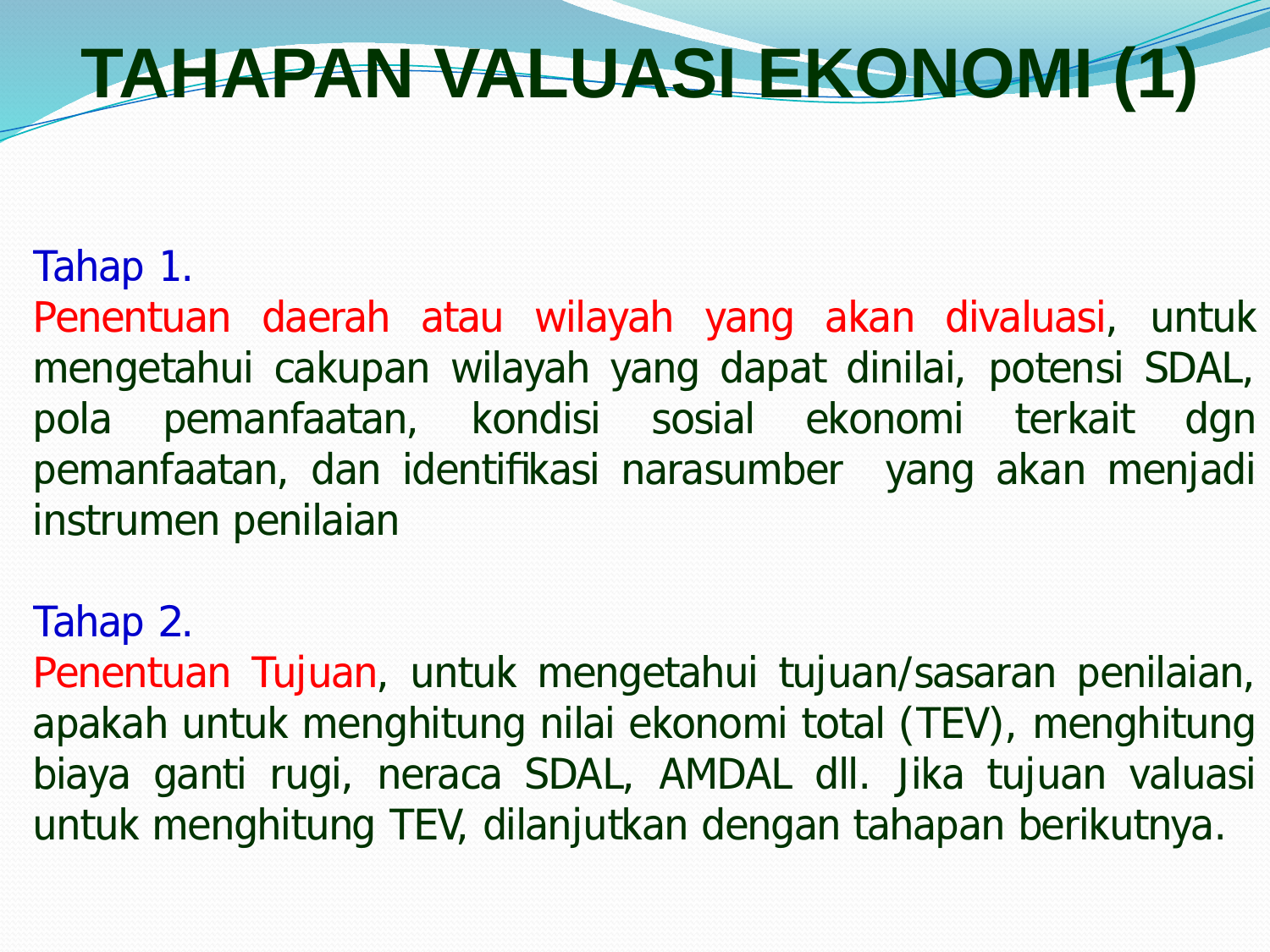

TAHAPAN VALUASI EKONOMI (1)
Tahap 1.
Penentuan daerah atau wilayah yang akan divaluasi, untuk mengetahui cakupan wilayah yang dapat dinilai, potensi SDAL, pola pemanfaatan, kondisi sosial ekonomi terkait dgn pemanfaatan, dan identifikasi narasumber  yang akan menjadi instrumen penilaian

Tahap 2.
Penentuan Tujuan, untuk mengetahui tujuan/sasaran penilaian, apakah untuk menghitung nilai ekonomi total (TEV), menghitung biaya ganti rugi, neraca SDAL, AMDAL dll. Jika tujuan valuasi untuk menghitung TEV, dilanjutkan dengan tahapan berikutnya.